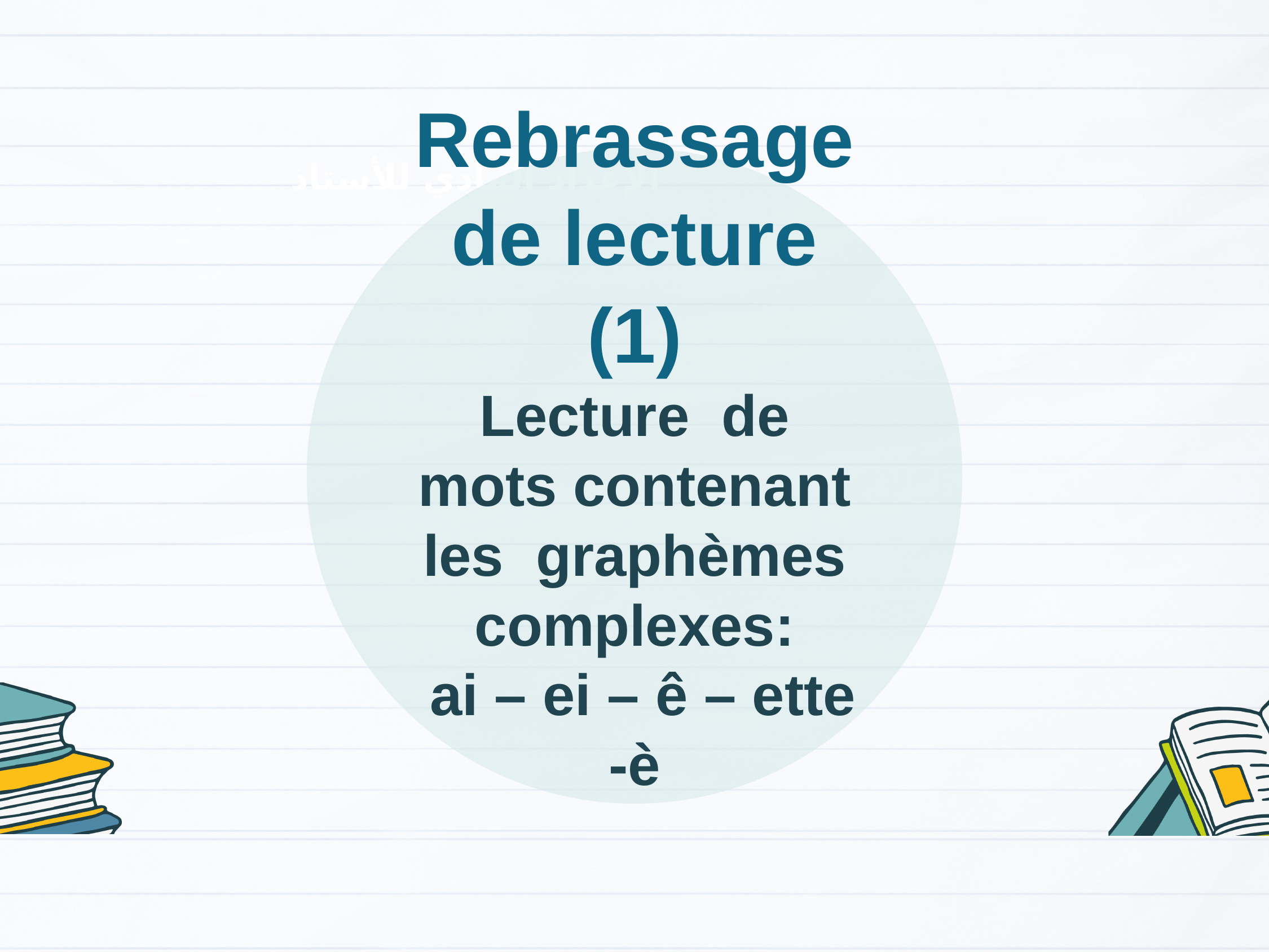

Rebrassage de lecture (1)
Lecture  de mots contenant les  graphèmes complexes:
 ai – ei – ê – ette -è

الإعداد المادي للأستاذ